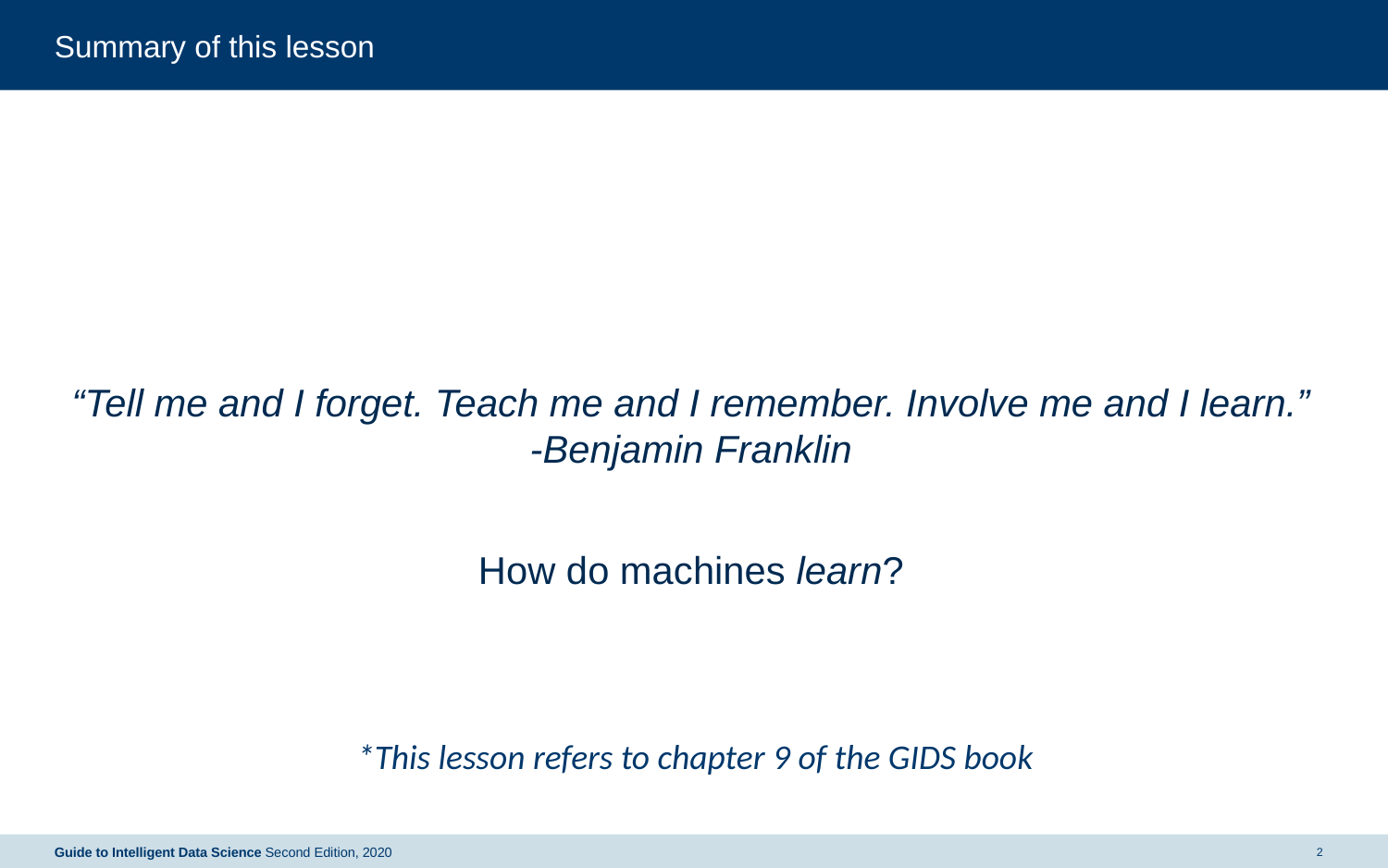

# Summary of this lesson
“Tell me and I forget. Teach me and I remember. Involve me and I learn.”
-Benjamin Franklin

How do machines learn?

*This lesson refers to chapter 9 of the GIDS book
Guide to Intelligent Data Science Second Edition, 2020
2